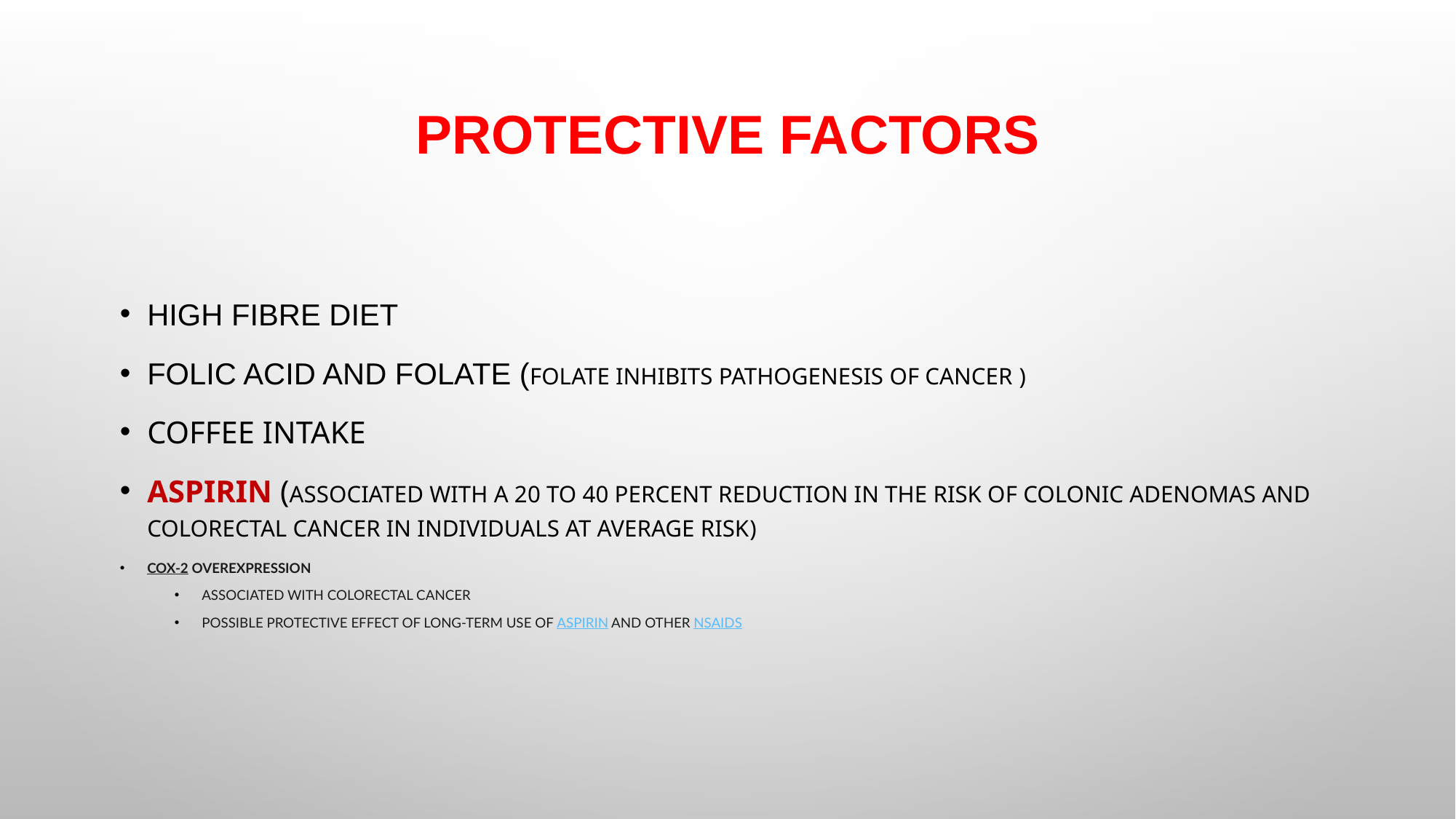

# Protective Factors
High fibre diet
Folic acid and folate (folate inhibits pathogenesis of cancer )
Coffee intake
Aspirin (associated with a 20 to 40 percent reduction in the risk of colonic adenomas and colorectal cancer in individuals at average risk)
COX-2 overexpression
Associated with colorectal cancer
Possible protective effect of long-term use of aspirin and other NSAIDs